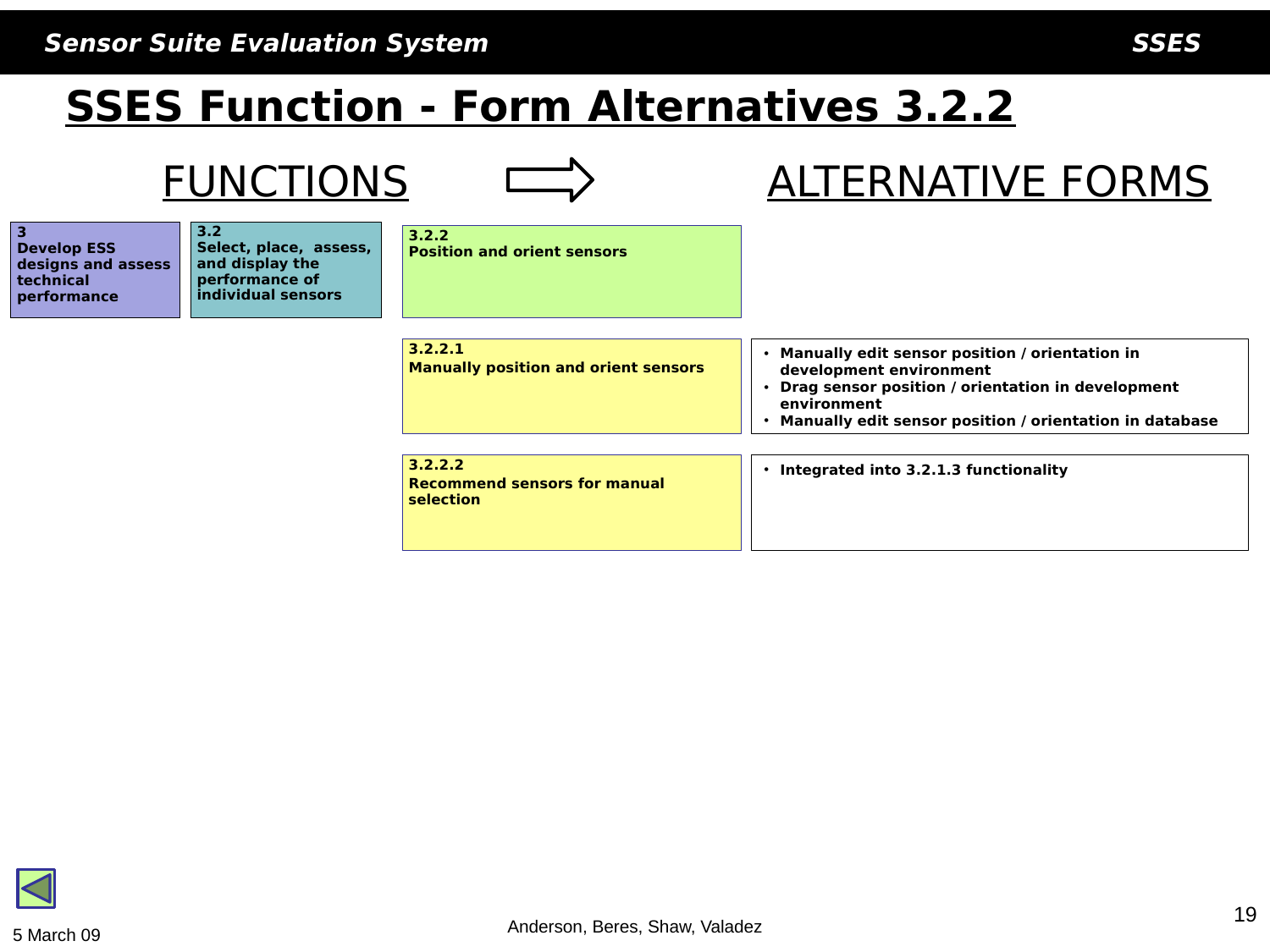

# SSES Function - Form Alternatives 3.2.2
FUNCTIONS
ALTERNATIVE FORMS

3
Develop ESS designs and assess technical performance
3.2
Select, place,  assess, and display the performance of individual sensors
3.2.2
Position and orient sensors
3.2.2.1
Manually position and orient sensors
Manually edit sensor position / orientation in development environment
Drag sensor position / orientation in development environment
Manually edit sensor position / orientation in database
3.2.2.2
Recommend sensors for manual selection
Integrated into 3.2.1.3 functionality

19
Anderson, Beres, Shaw, Valadez
5 March 09